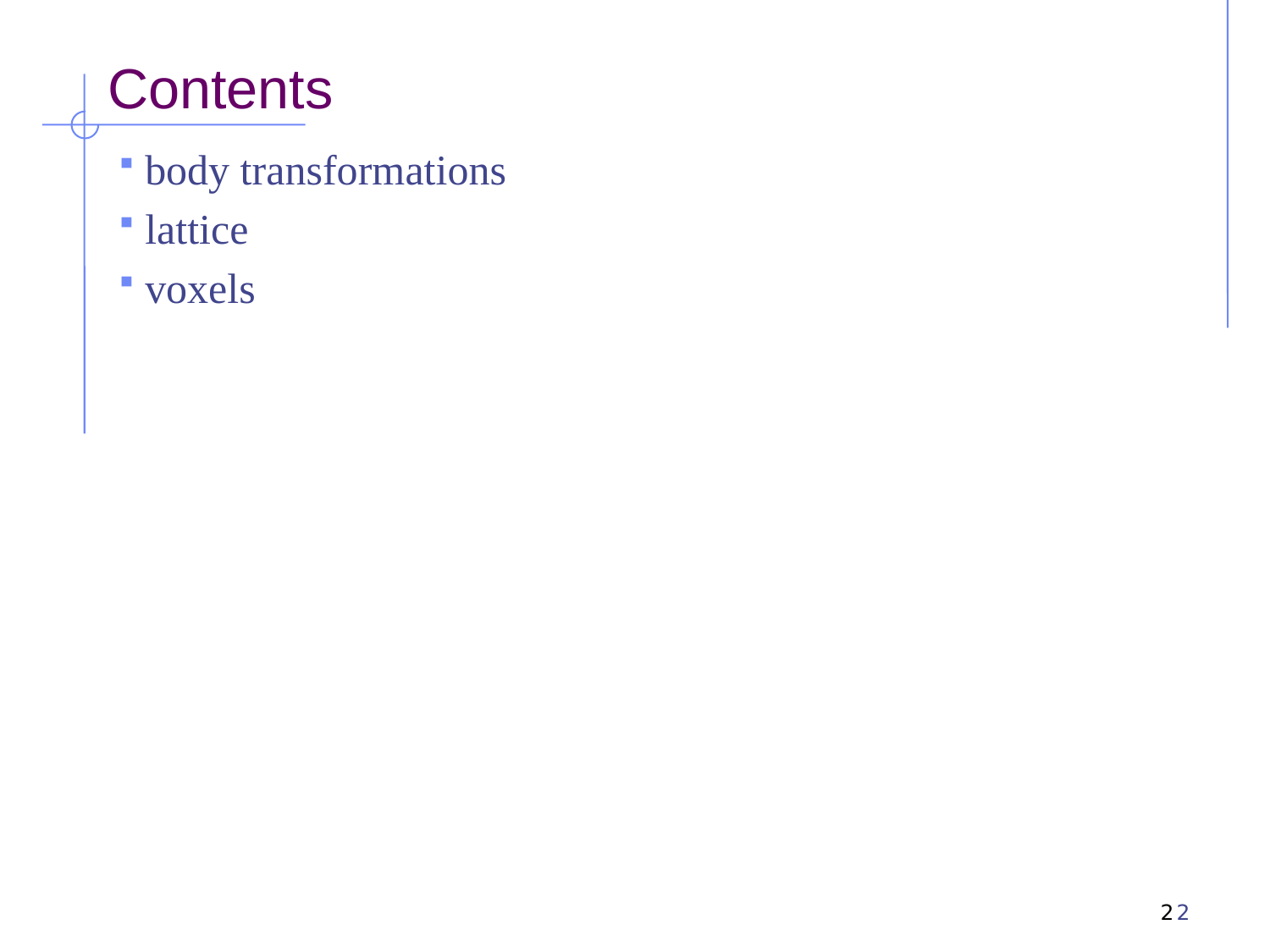

# Contents
 body transformations
 lattice
 voxels

2